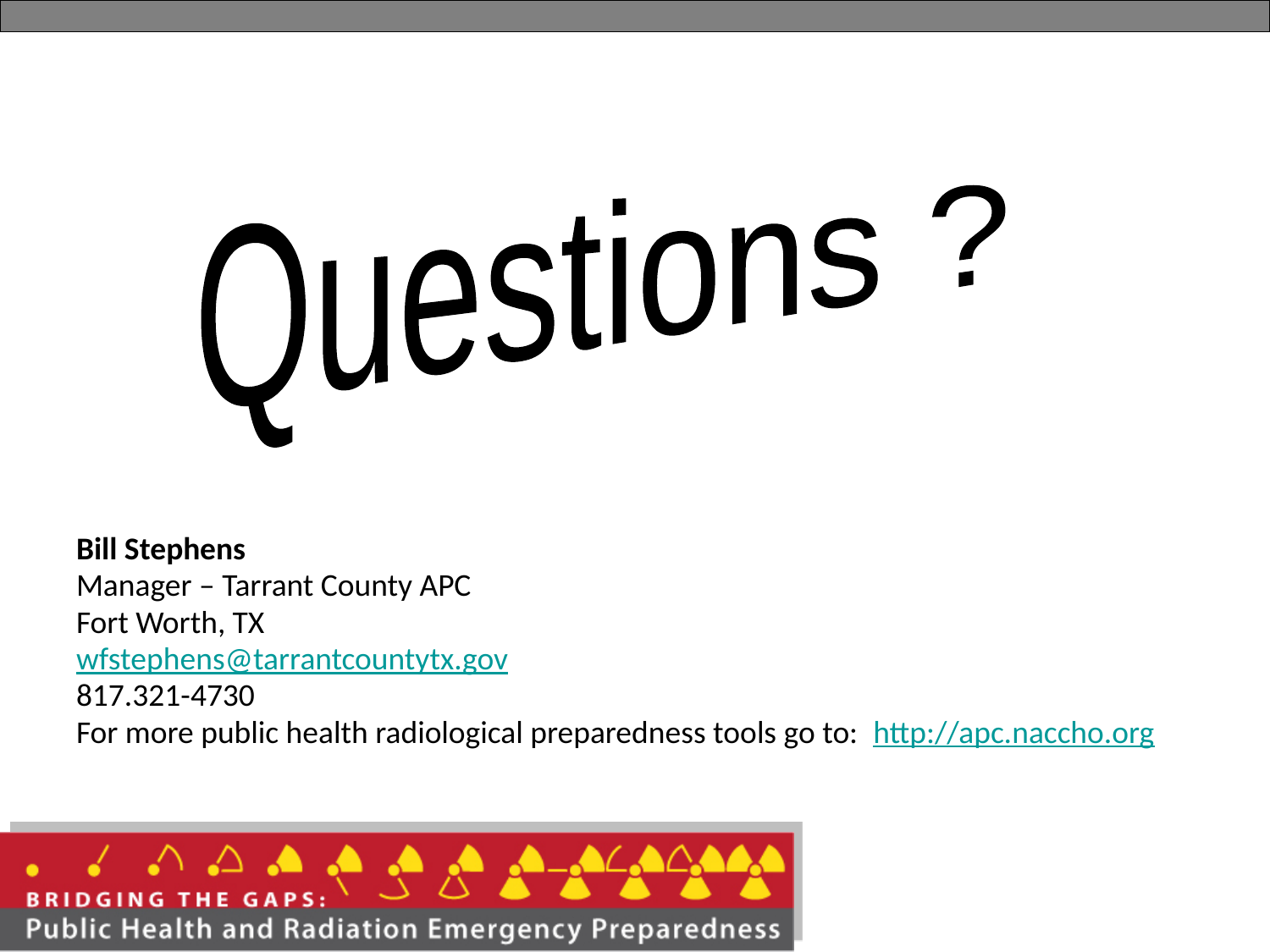

Questions ?
Bill Stephens
Manager – Tarrant County APC
Fort Worth, TX
wfstephens@tarrantcountytx.gov
817.321-4730
For more public health radiological preparedness tools go to:  http://apc.naccho.org